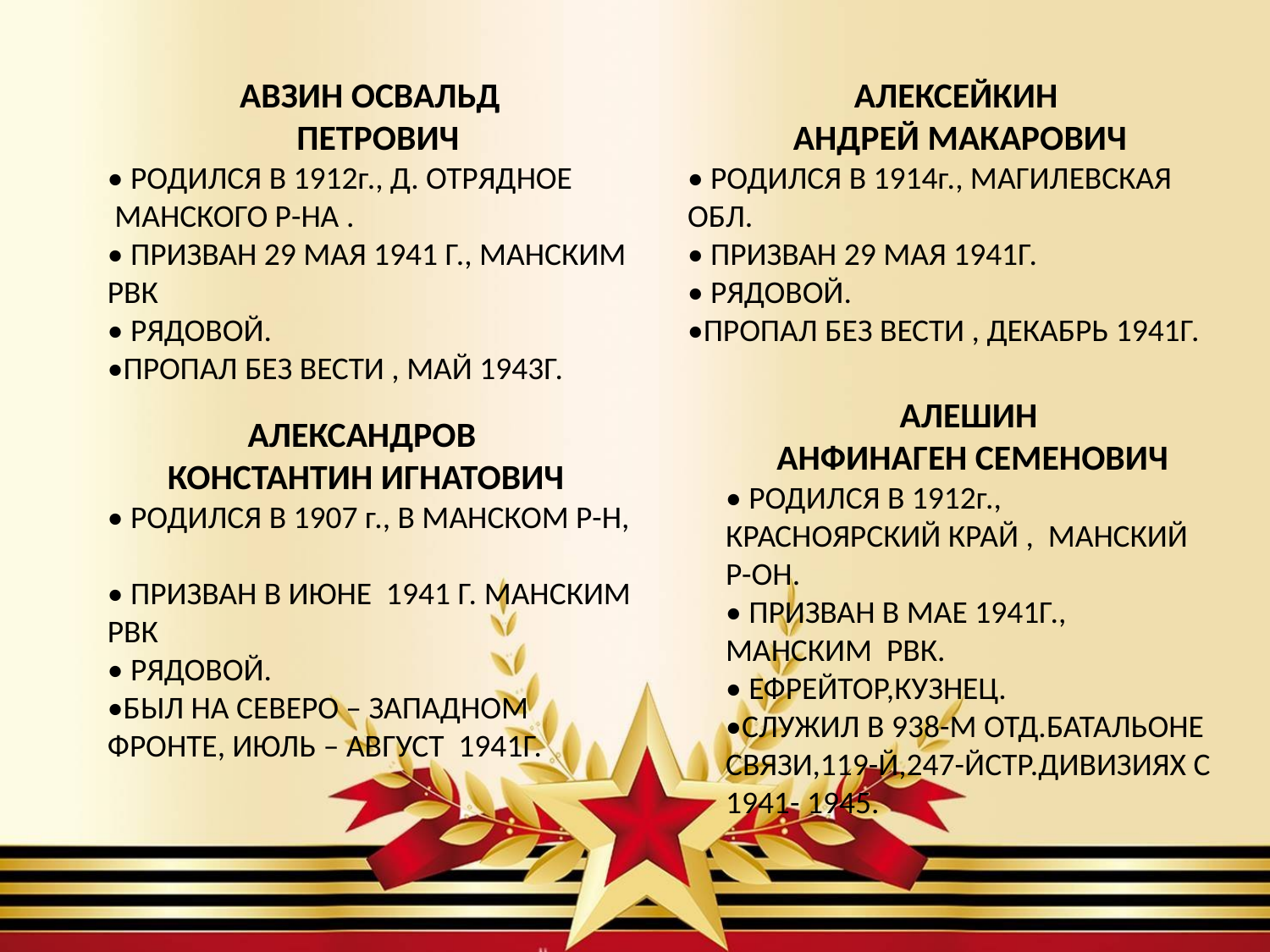

АВЗИН ОСВАЛЬД
  ПЕТРОВИЧ
• РОДИЛСЯ В 1912г., Д. ОТРЯДНОЕ
 МАНСКОГО Р-НА .
• ПРИЗВАН 29 МАЯ 1941 Г., МАНСКИМ РВК
• РЯДОВОЙ.
•ПРОПАЛ БЕЗ ВЕСТИ , МАЙ 1943Г.
АЛЕКСЕЙКИН
АНДРЕЙ МАКАРОВИЧ
• РОДИЛСЯ В 1914г., МАГИЛЕВСКАЯ  ОБЛ.
• ПРИЗВАН 29 МАЯ 1941Г.
• РЯДОВОЙ.
•ПРОПАЛ БЕЗ ВЕСТИ , ДЕКАБРЬ 1941Г.
АЛЕШИН
АНФИНАГЕН СЕМЕНОВИЧ
• РОДИЛСЯ В 1912г., КРАСНОЯРСКИЙ КРАЙ ,  МАНСКИЙ Р-ОН.
• ПРИЗВАН В МАЕ 1941Г., МАНСКИМ  РВК.
• ЕФРЕЙТОР,КУЗНЕЦ.
•СЛУЖИЛ В 938-М ОТД.БАТАЛЬОНЕ СВЯЗИ,119-Й,247-ЙСТР.ДИВИЗИЯХ С 1941- 1945.
АЛЕКСАНДРОВ
КОНСТАНТИН ИГНАТОВИЧ
• РОДИЛСЯ В 1907 г., В МАНСКОМ Р-Н,
• ПРИЗВАН В ИЮНЕ  1941 Г. МАНСКИМ РВК
• РЯДОВОЙ.
•БЫЛ НА СЕВЕРО – ЗАПАДНОМ ФРОНТЕ, ИЮЛЬ – АВГУСТ  1941Г.